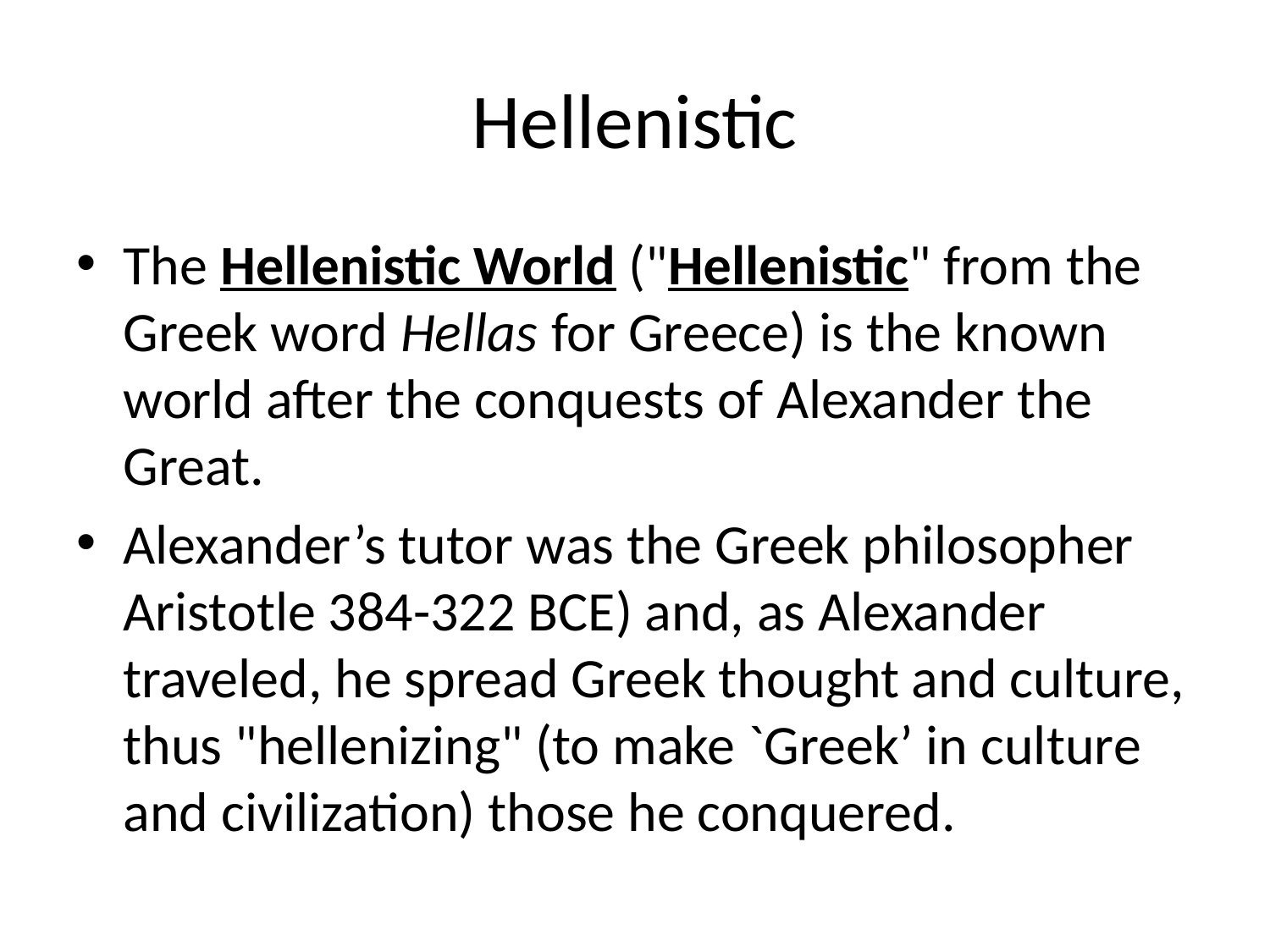

# Hellenistic
The Hellenistic World ("Hellenistic" from the Greek word Hellas for Greece) is the known world after the conquests of Alexander the Great.
Alexander’s tutor was the Greek philosopher Aristotle 384-322 BCE) and, as Alexander traveled, he spread Greek thought and culture, thus "hellenizing" (to make `Greek’ in culture and civilization) those he conquered.